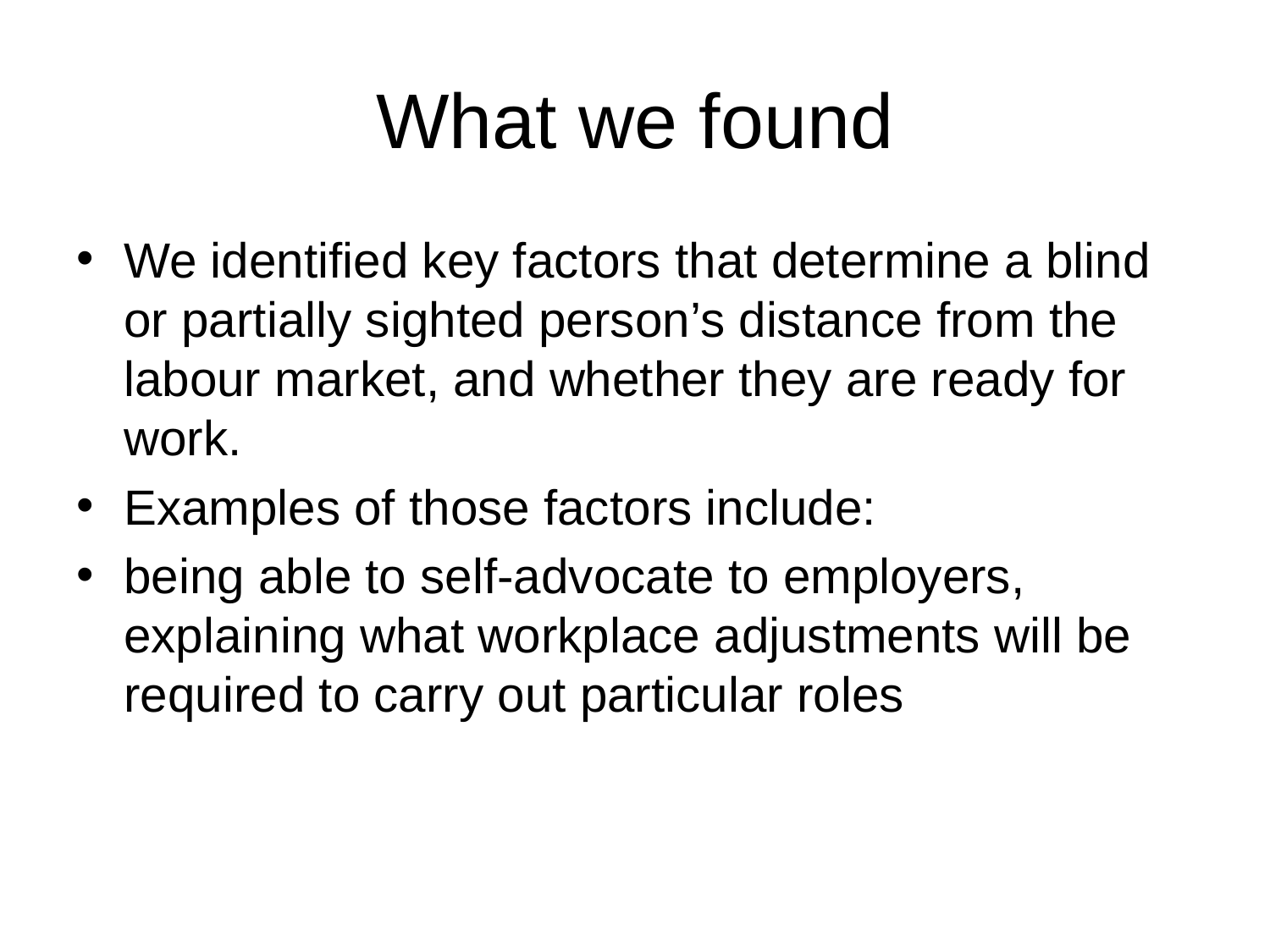

# What we found
We identified key factors that determine a blind or partially sighted person’s distance from the labour market, and whether they are ready for work.
Examples of those factors include:
being able to self-advocate to employers, explaining what workplace adjustments will be required to carry out particular roles